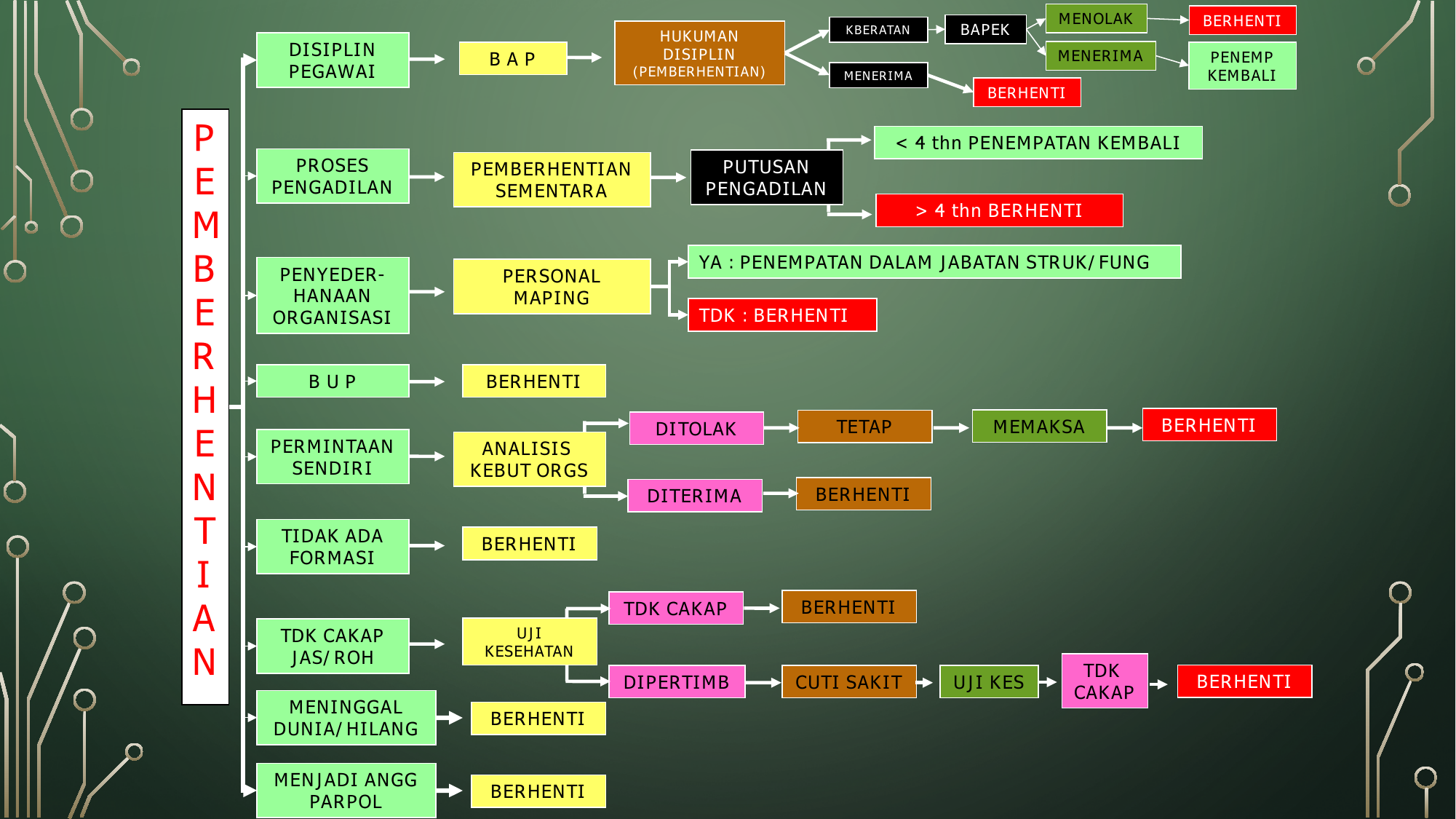

MENOLAK
BERHENTI
BAPEK
KBERATAN
HUKUMAN DISIPLIN (PEMBERHENTIAN)
DISIPLIN PEGAWAI
MENERIMA
B A P
PENEMP KEMBALI

MENERIMA
BERHENTI
< 4 thn PENEMPATAN KEMBALI

PROSES PENGADILAN
PUTUSAN PENGADILAN
PEMBERHENTIAN SEMENTARA

> 4 thn BERHENTI

YA : PENEMPATAN DALAM JABATAN STRUK/FUNG
PENYEDER-HANAAN
ORGANISASI
PERSONAL MAPING

TDK : BERHENTI
BERHENTI
B U P

BERHENTI
MEMAKSA
TETAP
DITOLAK

PERMINTAAN SENDIRI
ANALISIS
KEBUT ORGS

BERHENTI
DITERIMA

TIDAK ADA FORMASI
BERHENTI

BERHENTI
TDK CAKAP

UJI KESEHATAN
TDK CAKAP JAS/ROH

TDK
CAKAP
BERHENTI
DIPERTIMB
CUTI SAKIT
UJI KES

MENINGGAL DUNIA/HILANG
BERHENTI

MENJADI ANGG PARPOL
BERHENTI

P
EMBERHENT I AN